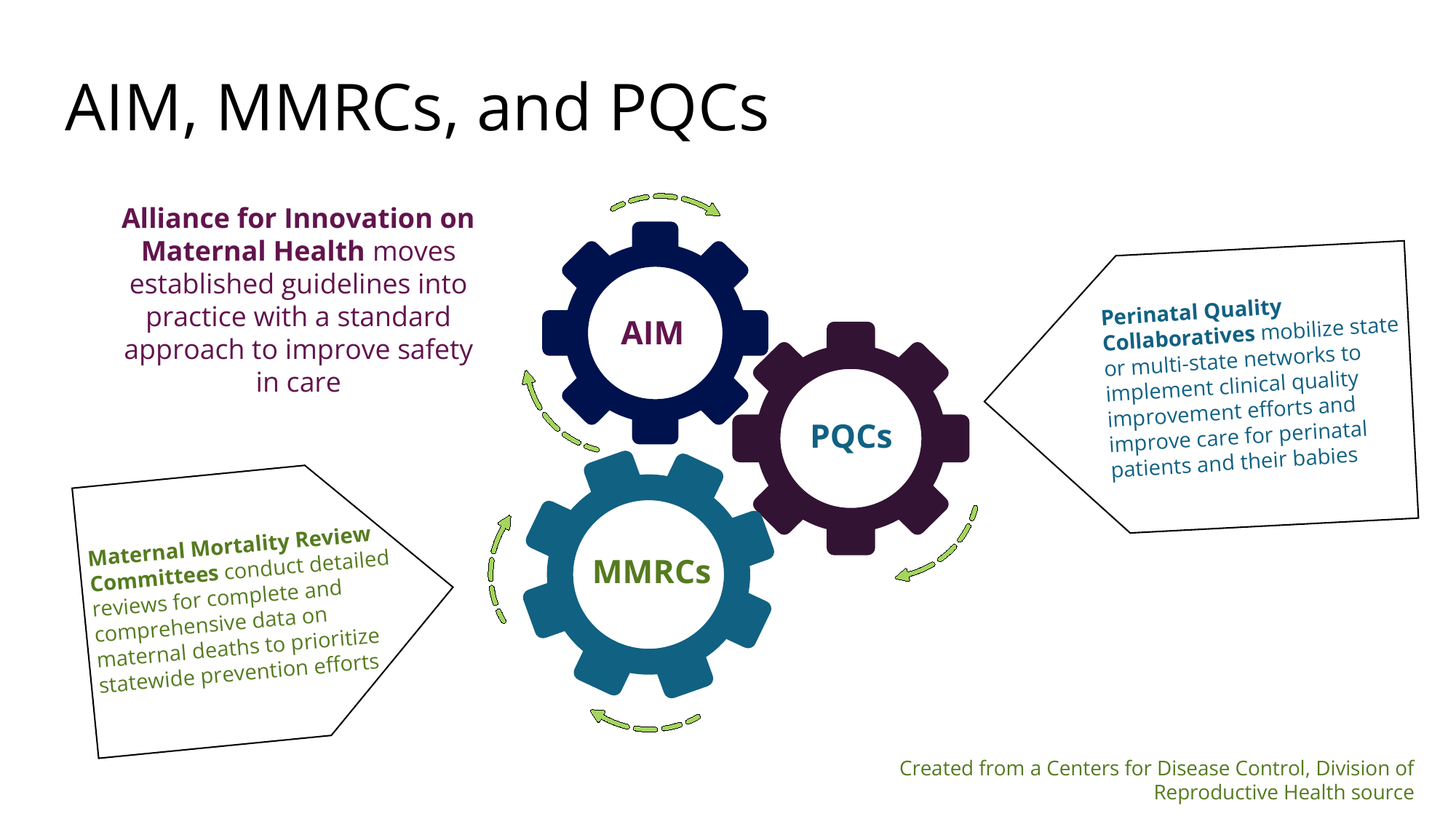

# AIM, MMRCs, and PQCs

Alliance for Innovation on Maternal Health moves established guidelines into practice with a standard approach to improve safety in care

Perinatal Quality Collaboratives mobilize state or multi-state networks to implement clinical quality improvement efforts and improve care for perinatal patients and their babies
AIM
PQCs

Maternal Mortality Review Committees conduct detailed reviews for complete and comprehensive data on maternal deaths to prioritize statewide prevention efforts
MMRCs
Created from a Centers for Disease Control, Division of Reproductive Health source